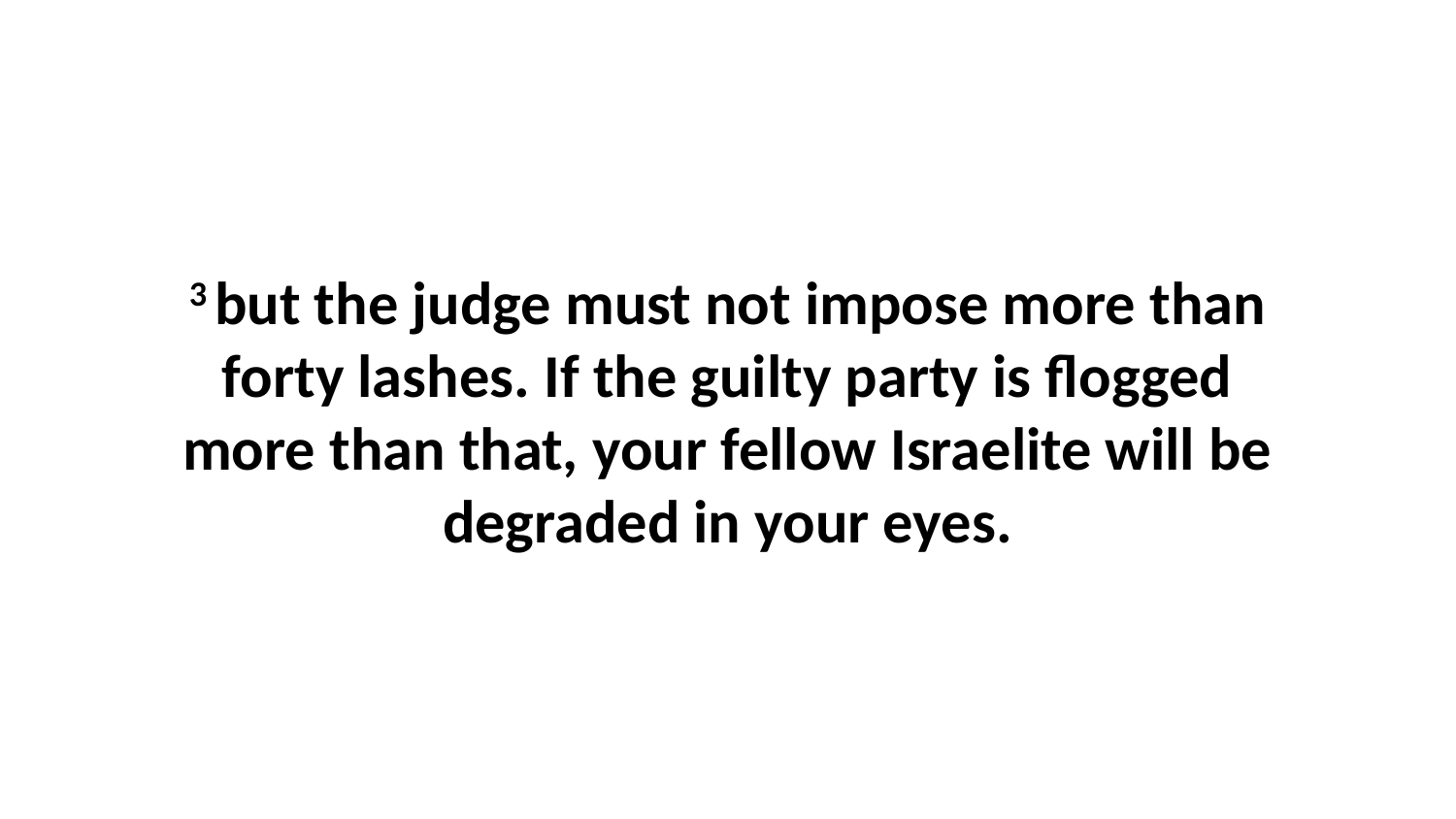

3 but the judge must not impose more than forty lashes. If the guilty party is flogged more than that, your fellow Israelite will be degraded in your eyes.